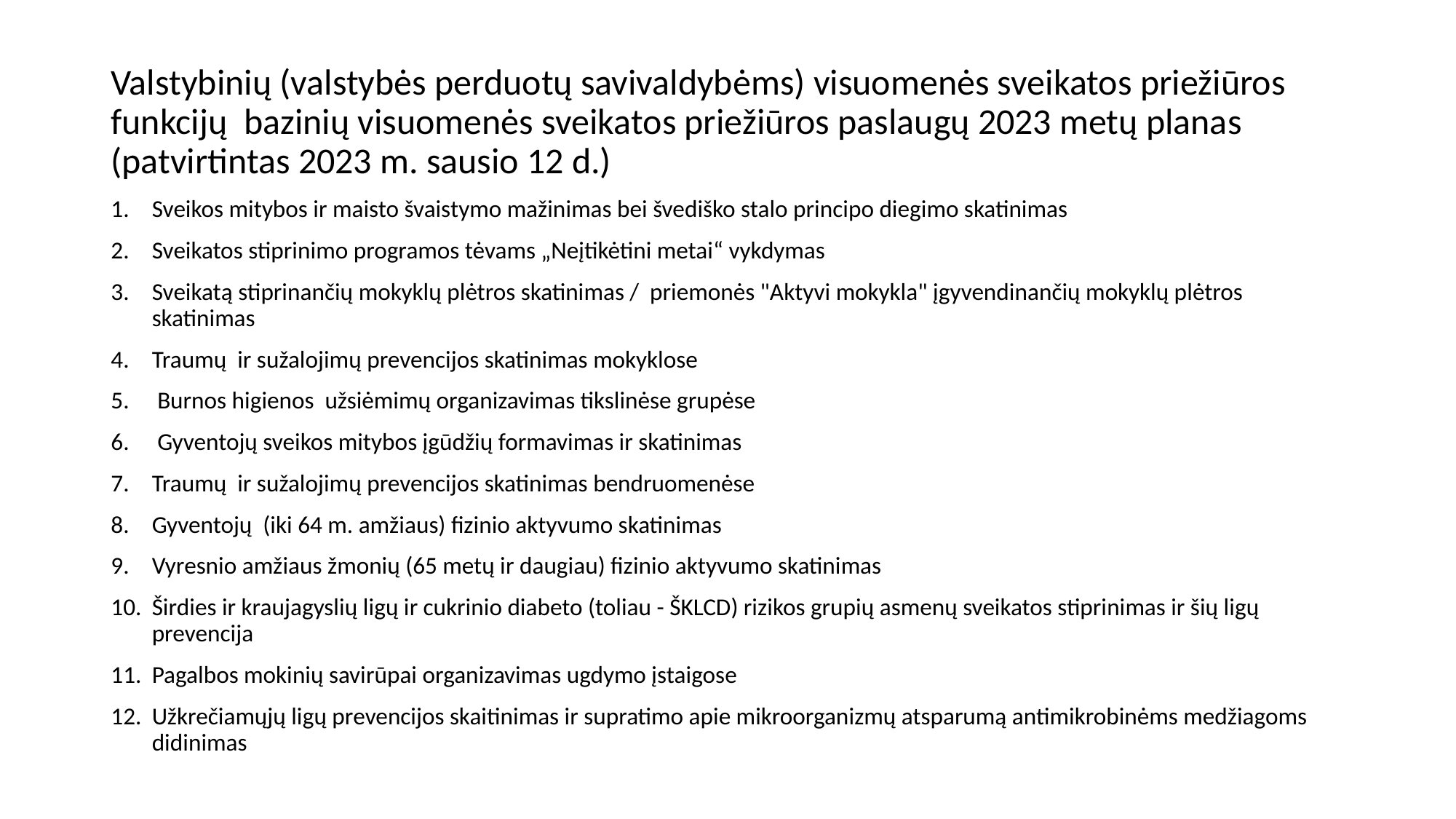

# Valstybinių (valstybės perduotų savivaldybėms) visuomenės sveikatos priežiūros funkcijų  bazinių visuomenės sveikatos priežiūros paslaugų 2023 metų planas (patvirtintas 2023 m. sausio 12 d.)
Sveikos mitybos ir maisto švaistymo mažinimas bei švediško stalo principo diegimo skatinimas
Sveikatos stiprinimo programos tėvams „Neįtikėtini metai“ vykdymas
Sveikatą stiprinančių mokyklų plėtros skatinimas /  priemonės "Aktyvi mokykla" įgyvendinančių mokyklų plėtros skatinimas
Traumų  ir sužalojimų prevencijos skatinimas mokyklose
 Burnos higienos  užsiėmimų organizavimas tikslinėse grupėse
 Gyventojų sveikos mitybos įgūdžių formavimas ir skatinimas
Traumų  ir sužalojimų prevencijos skatinimas bendruomenėse
Gyventojų  (iki 64 m. amžiaus) fizinio aktyvumo skatinimas
Vyresnio amžiaus žmonių (65 metų ir daugiau) fizinio aktyvumo skatinimas
Širdies ir kraujagyslių ligų ir cukrinio diabeto (toliau - ŠKLCD) rizikos grupių asmenų sveikatos stiprinimas ir šių ligų prevencija
Pagalbos mokinių savirūpai organizavimas ugdymo įstaigose
Užkrečiamųjų ligų prevencijos skaitinimas ir supratimo apie mikroorganizmų atsparumą antimikrobinėms medžiagoms didinimas